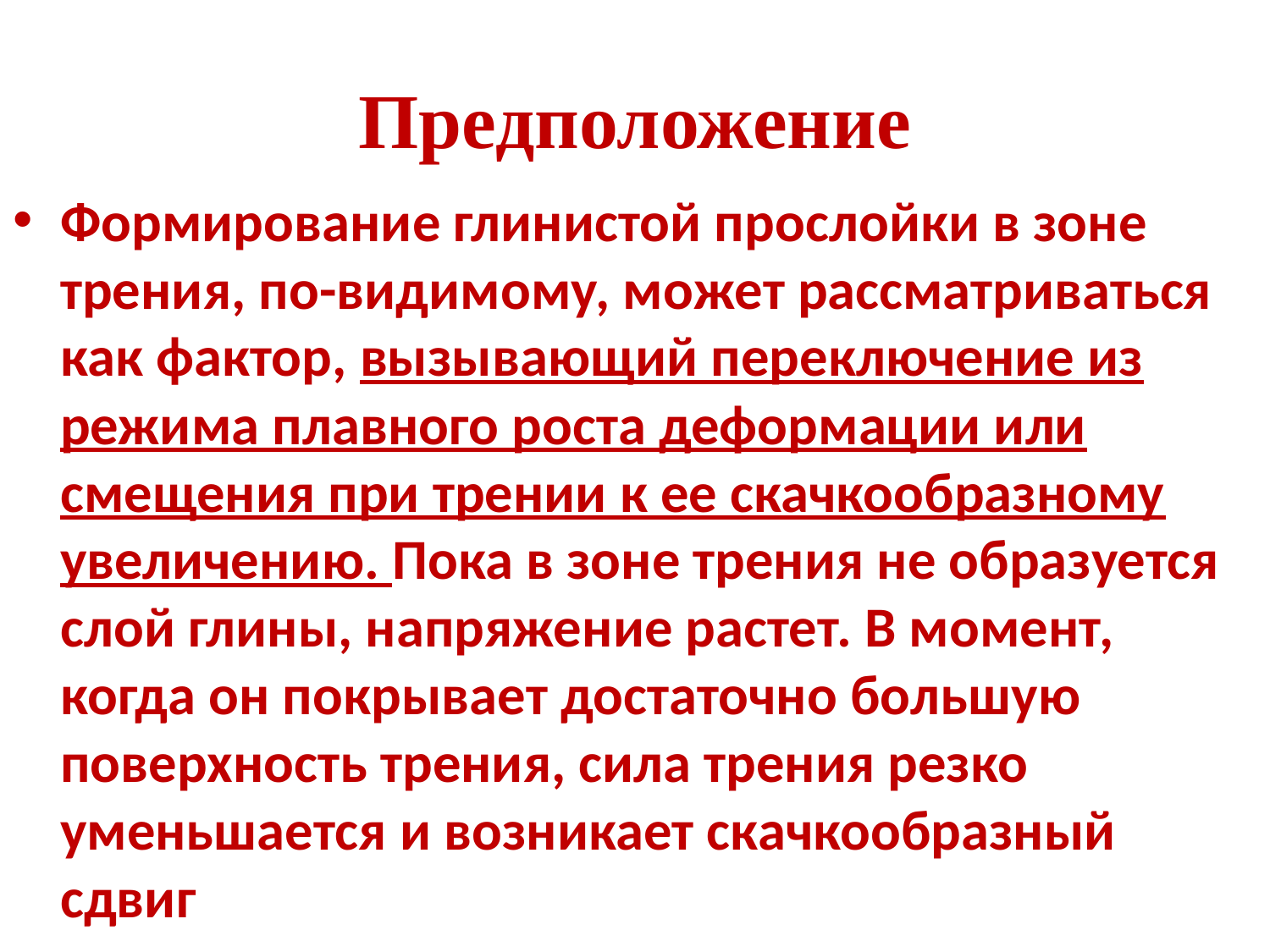

# Предположение
Формирование глинистой прослойки в зоне трения, по-видимому, может рассматриваться как фактор, вызывающий переключение из режима плавного роста деформации или смещения при трении к ее скачкообразному увеличению. Пока в зоне трения не образуется слой глины, напряжение растет. В момент, когда он покрывает достаточно большую поверхность трения, сила трения резко уменьшается и возникает скачкообразный сдвиг